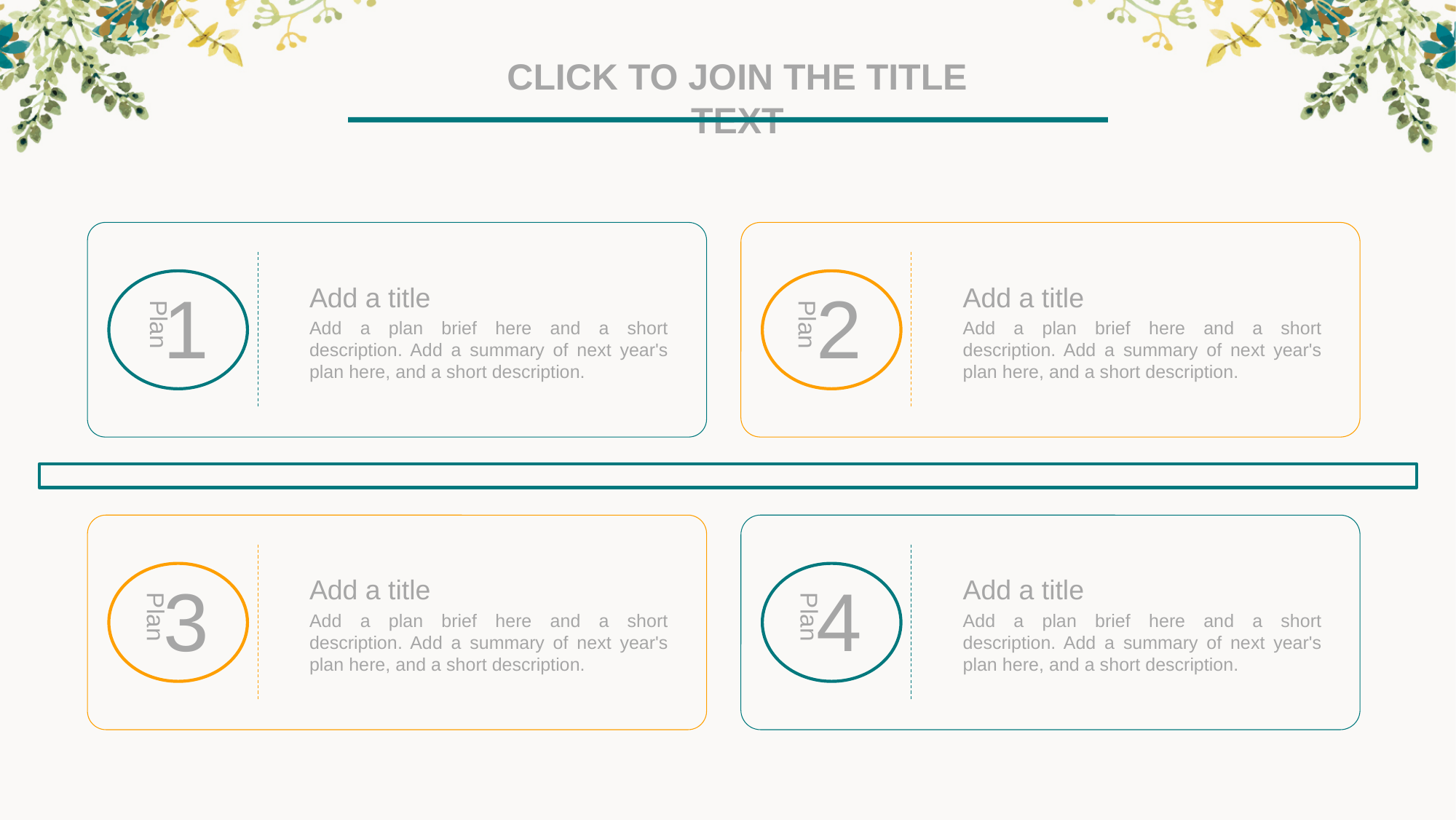

Click to join the title text

1
Plan
Add a title
Add a plan brief here and a short description. Add a summary of next year's plan here, and a short description.

2
Plan
Add a title
Add a plan brief here and a short description. Add a summary of next year's plan here, and a short description.

3
Plan
Add a title
Add a plan brief here and a short description. Add a summary of next year's plan here, and a short description.

4
Plan
Add a title
Add a plan brief here and a short description. Add a summary of next year's plan here, and a short description.